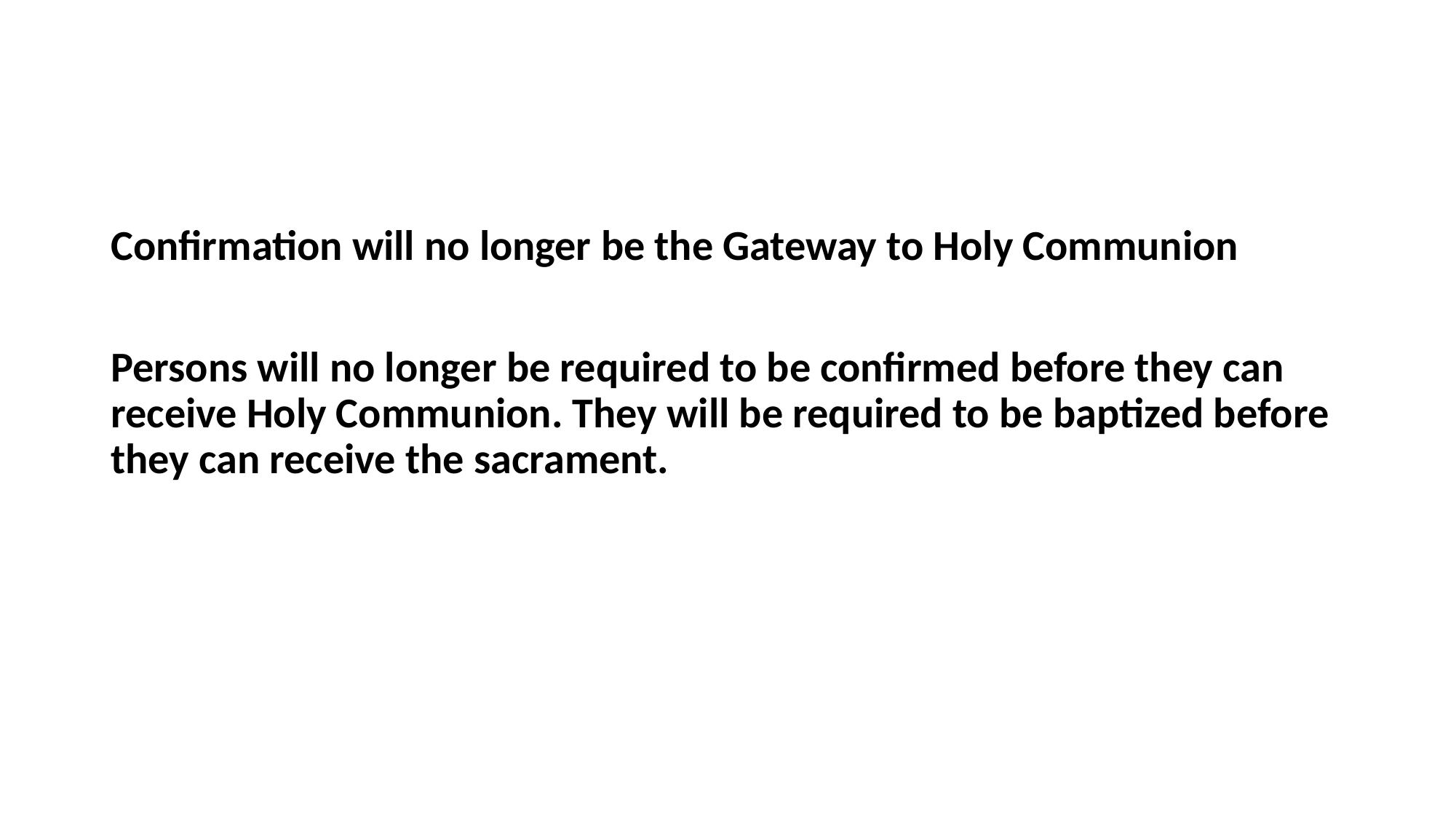

Confirmation will no longer be the Gateway to Holy Communion

Persons will no longer be required to be confirmed before they can receive Holy Communion. They will be required to be baptized before they can receive the sacrament.